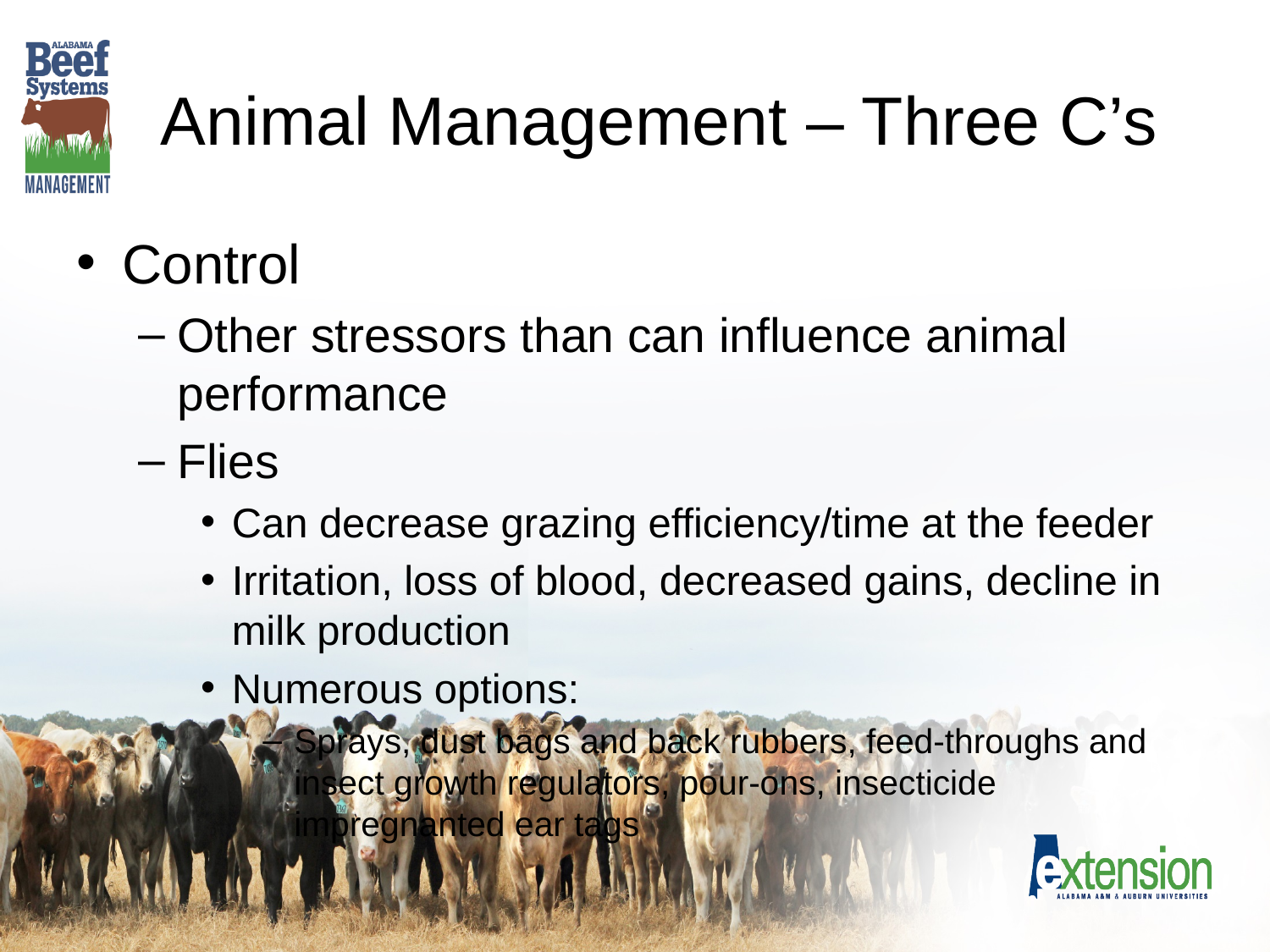

# Animal Management – Three C’s
Control
Other stressors than can influence animal performance
Flies
Can decrease grazing efficiency/time at the feeder
Irritation, loss of blood, decreased gains, decline in milk production
Numerous options:
Sprays, dust bags and back rubbers, feed-throughs and insect growth regulators, pour-ons, insecticide impregnanted ear tags